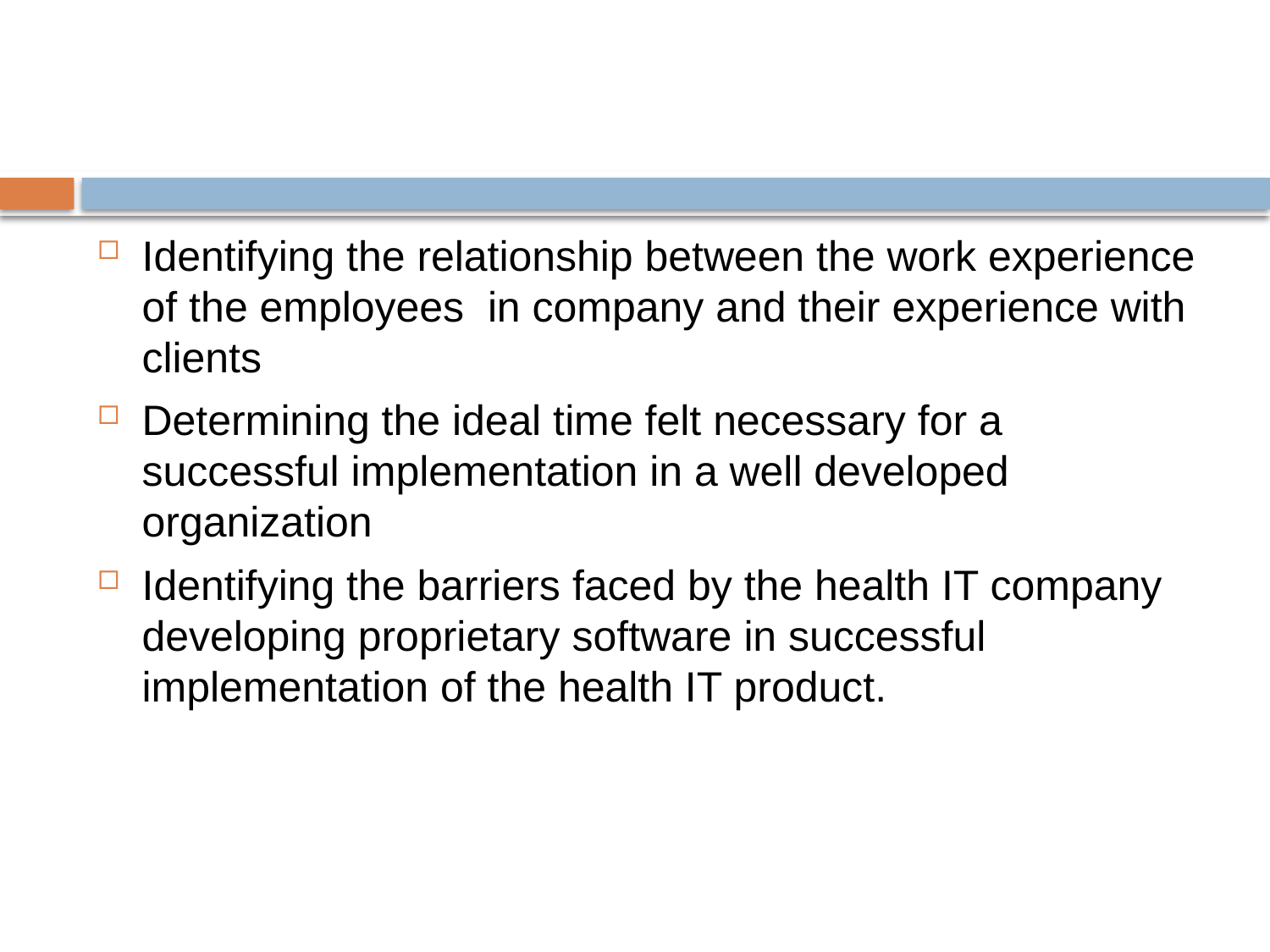

#
Identifying the relationship between the work experience of the employees  in company and their experience with clients
Determining the ideal time felt necessary for a successful implementation in a well developed organization
Identifying the barriers faced by the health IT company developing proprietary software in successful implementation of the health IT product.